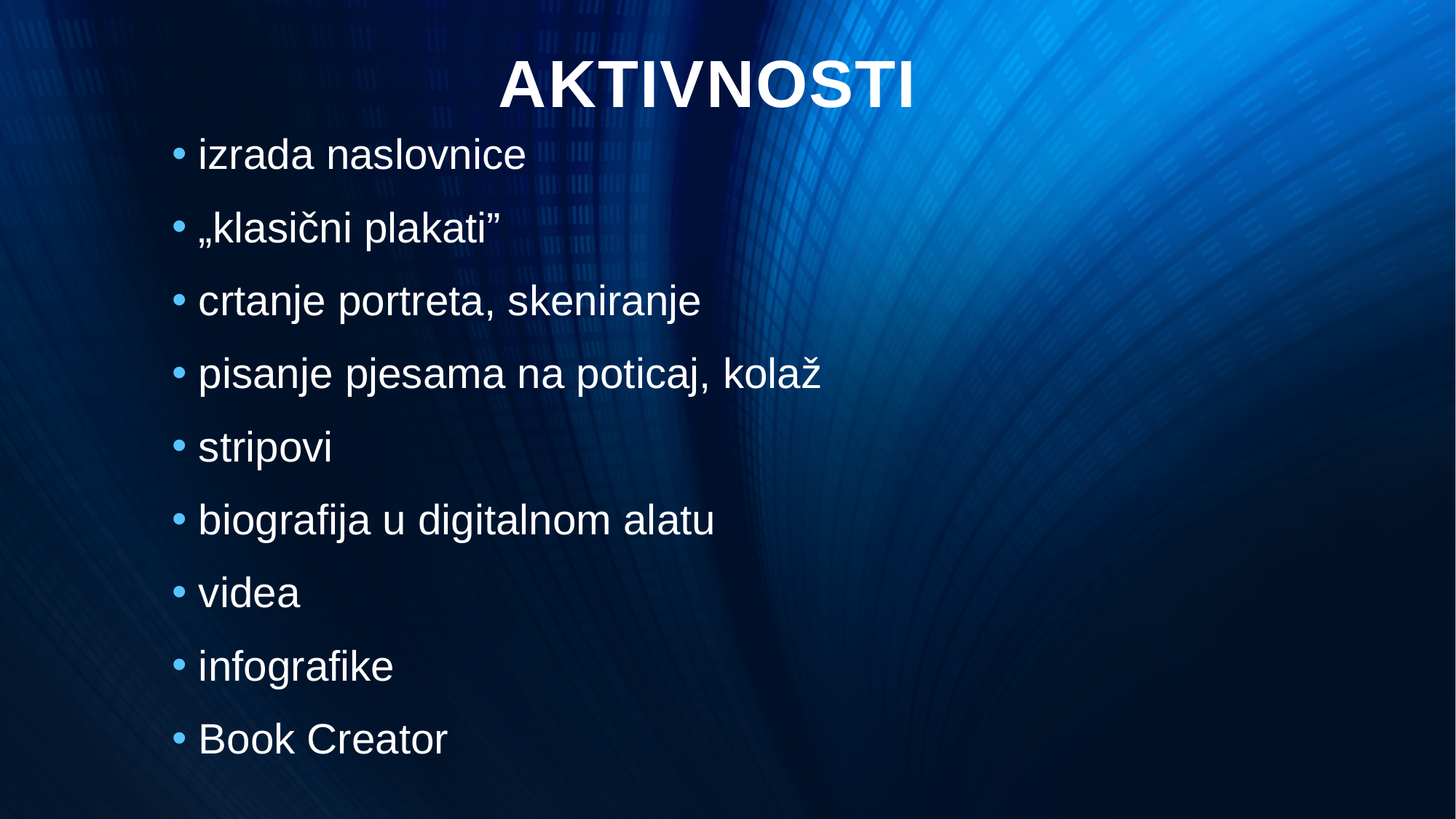

# AKTIVNOSTI
izrada naslovnice
„klasični plakati”
crtanje portreta, skeniranje
pisanje pjesama na poticaj, kolaž
stripovi
biografija u digitalnom alatu
videa
infografike
Book Creator